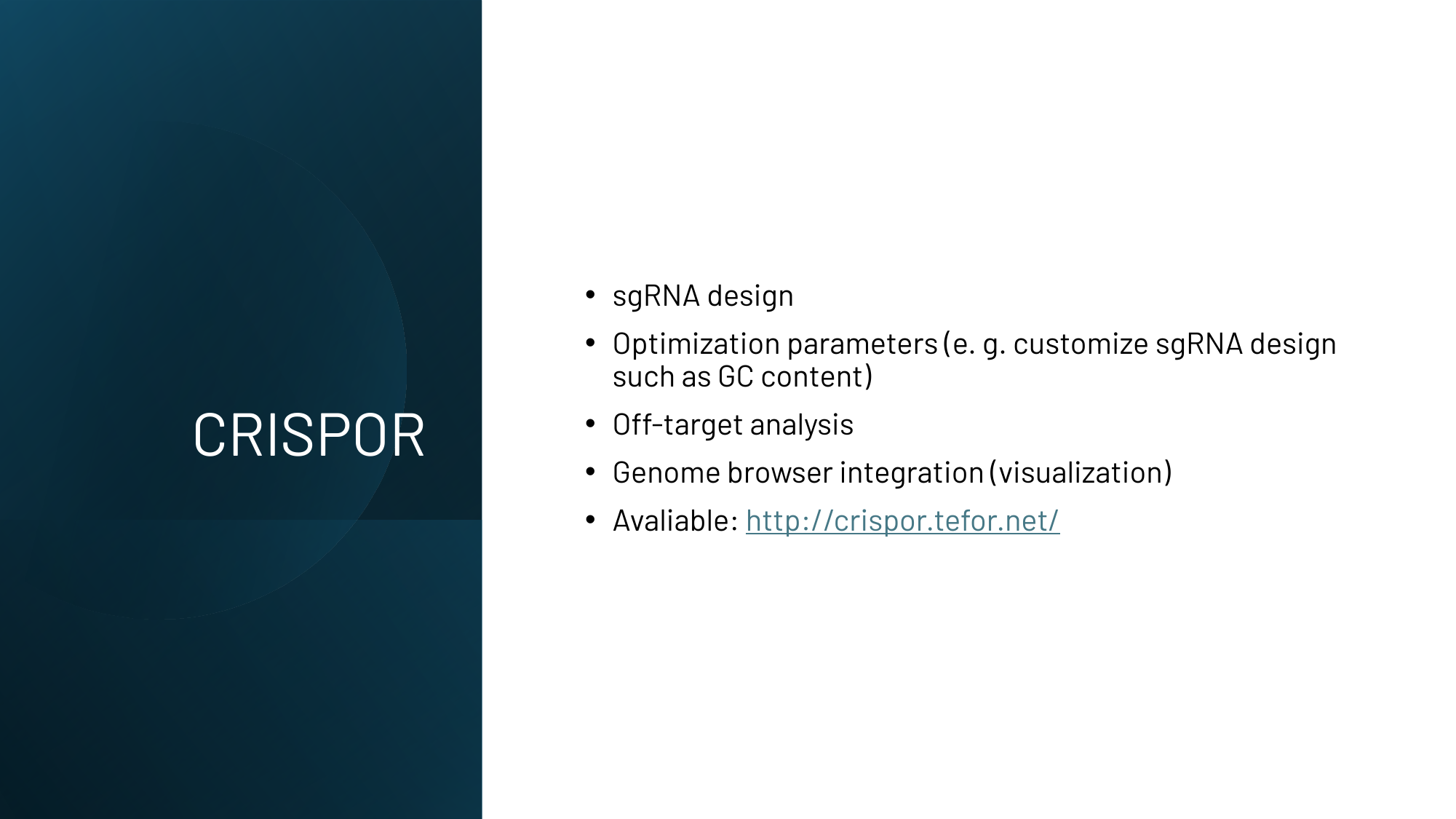

# CRISPOR
sgRNA design
Optimization parameters (e. g. customize sgRNA design such as GC content)
Off-target analysis
Genome browser integration (visualization)
Avaliable: http://crispor.tefor.net/